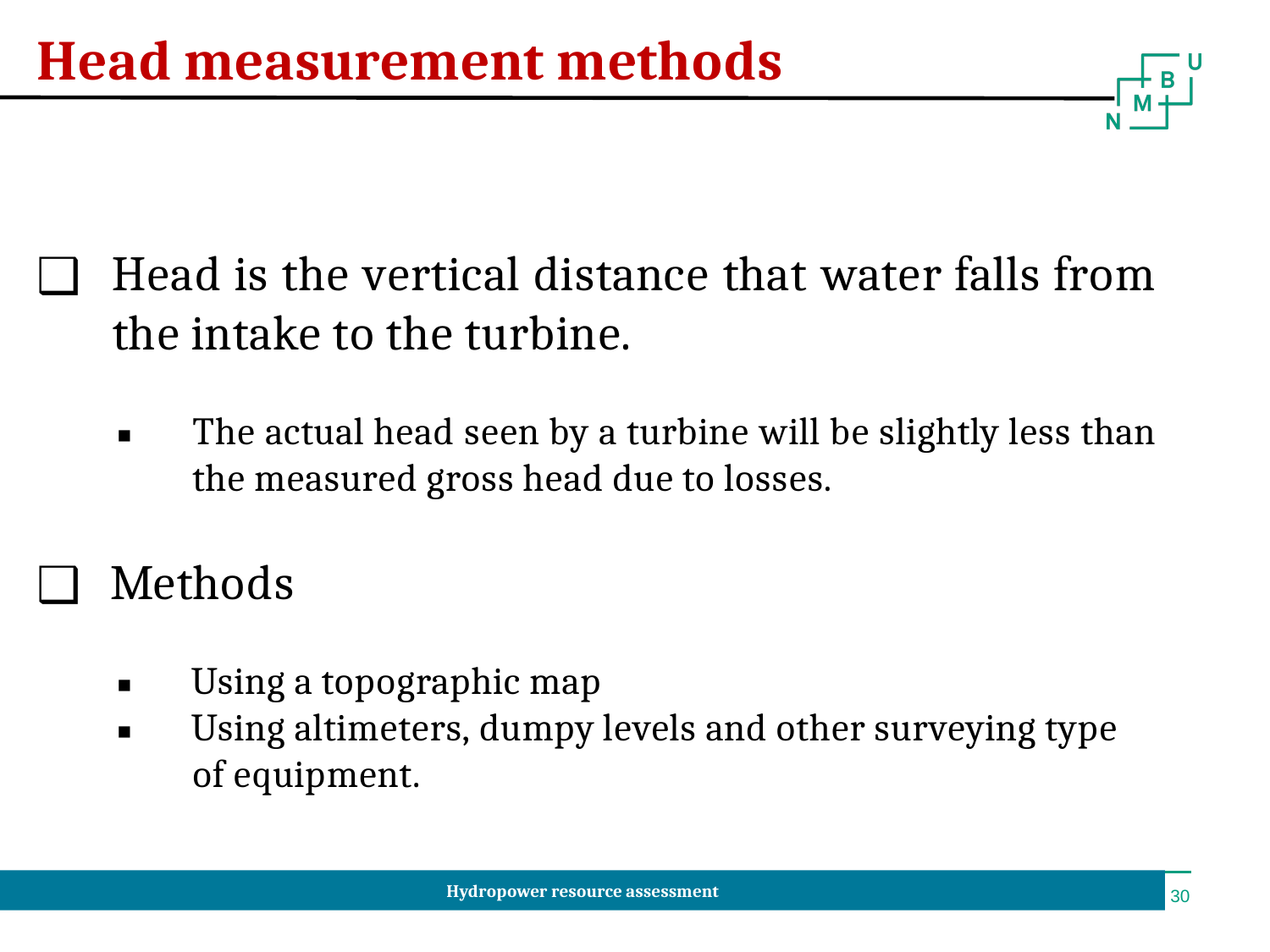

Head measurement methods
Head is the vertical distance that water falls from the intake to the turbine.

The actual head seen by a turbine will be slightly less than the measured gross head due to losses.

Methods

Using a topographic map
Using altimeters, dumpy levels and other surveying type of equipment.
Hydropower resource assessment
30